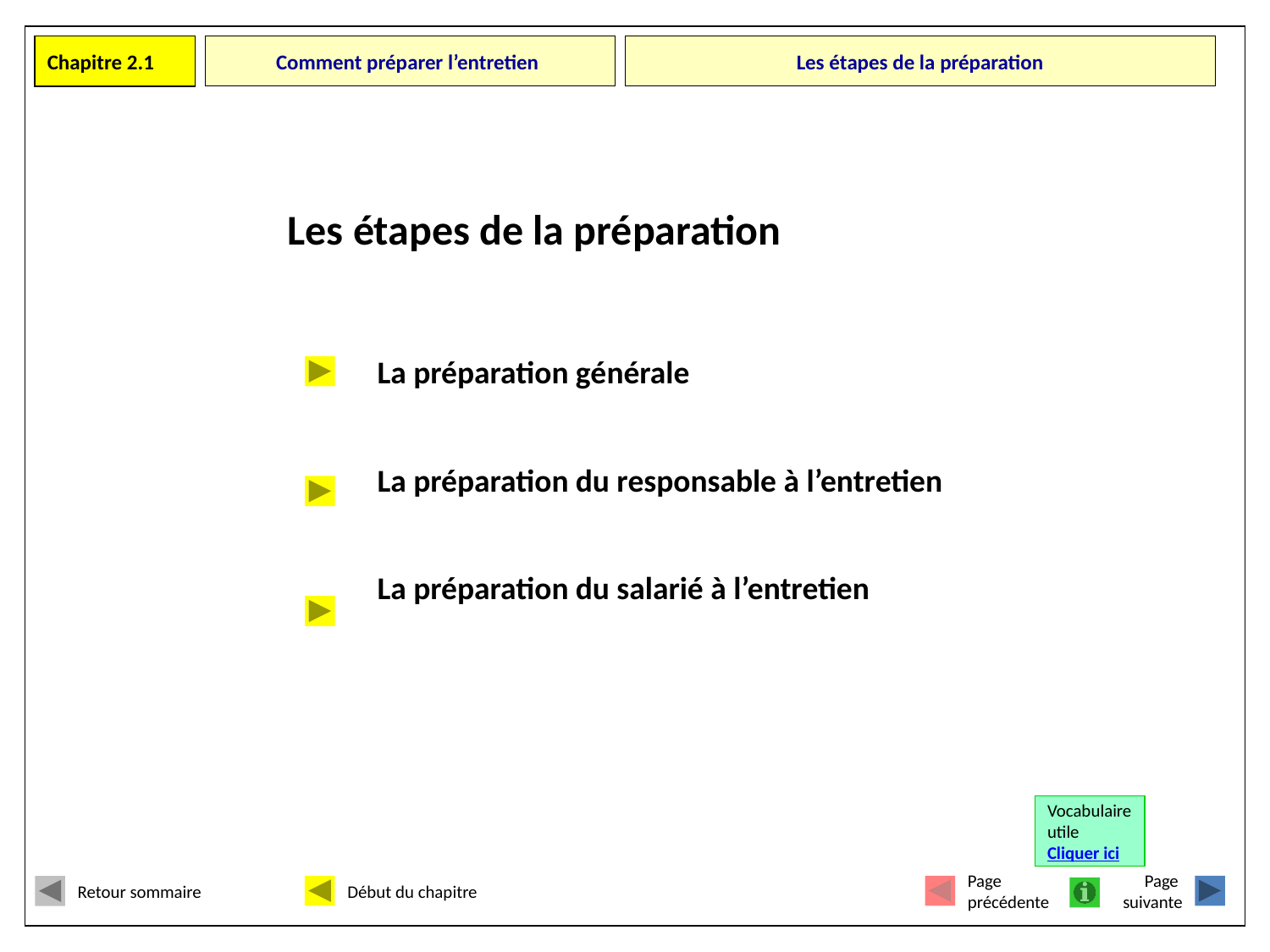

Chapitre 2.1
# Comment préparer l’entretien
Les étapes de la préparation
Les étapes de la préparation
La préparation générale

La préparation du responsable à l’entretien

La préparation du salarié à l’entretien

Vocabulaire
utile
Cliquer ici
Retour sommaire
Début du chapitre
Page
précédente
Page
suivante